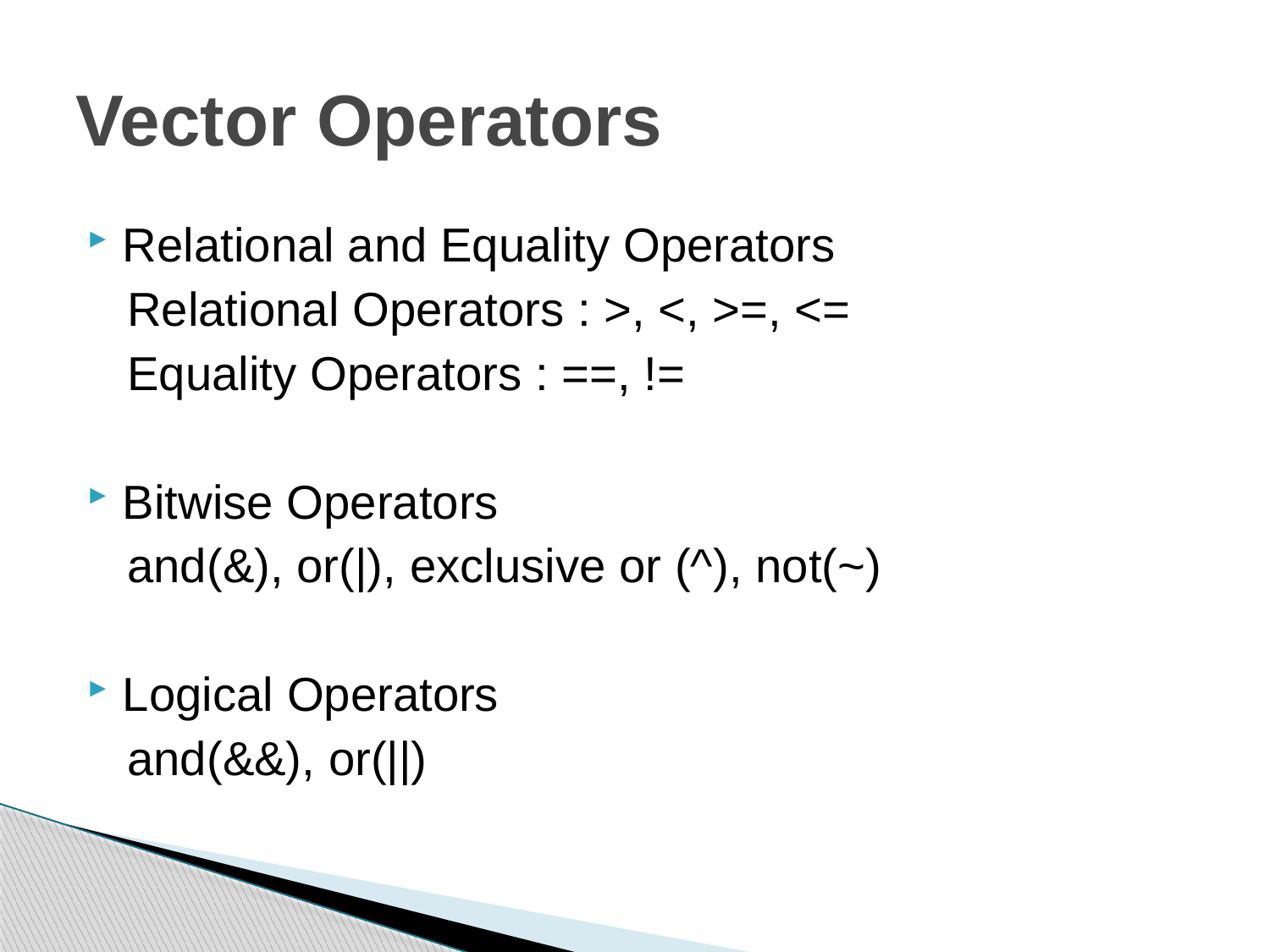

# Vector Operators
Relational and Equality Operators
   Relational Operators : >, <, >=, <=
   Equality Operators : ==, !=

Bitwise Operators
   and(&), or(|), exclusive or (^), not(~)

Logical Operators
   and(&&), or(||)